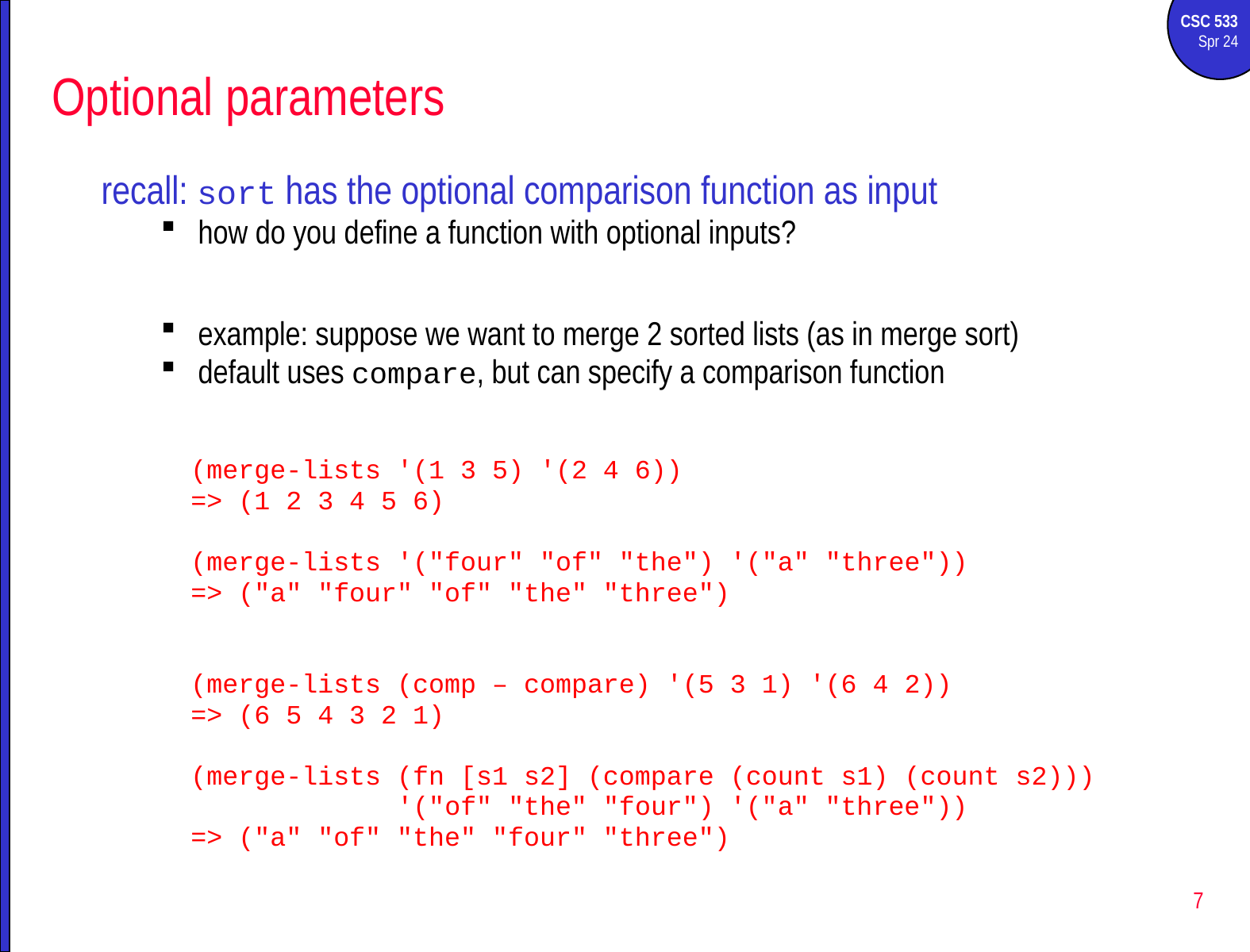

# Optional parameters
recall: sort has the optional comparison function as input
how do you define a function with optional inputs?

example: suppose we want to merge 2 sorted lists (as in merge sort)
default uses compare, but can specify a comparison function

(merge-lists '(1 3 5) '(2 4 6))
=> (1 2 3 4 5 6)

(merge-lists '("four" "of" "the") '("a" "three"))
=> ("a" "four" "of" "the" "three")

(merge-lists (comp – compare) '(5 3 1) '(6 4 2))
=> (6 5 4 3 2 1)

(merge-lists (fn [s1 s2] (compare (count s1) (count s2)))
             '("of" "the" "four") '("a" "three"))
=> ("a" "of" "the" "four" "three")

7